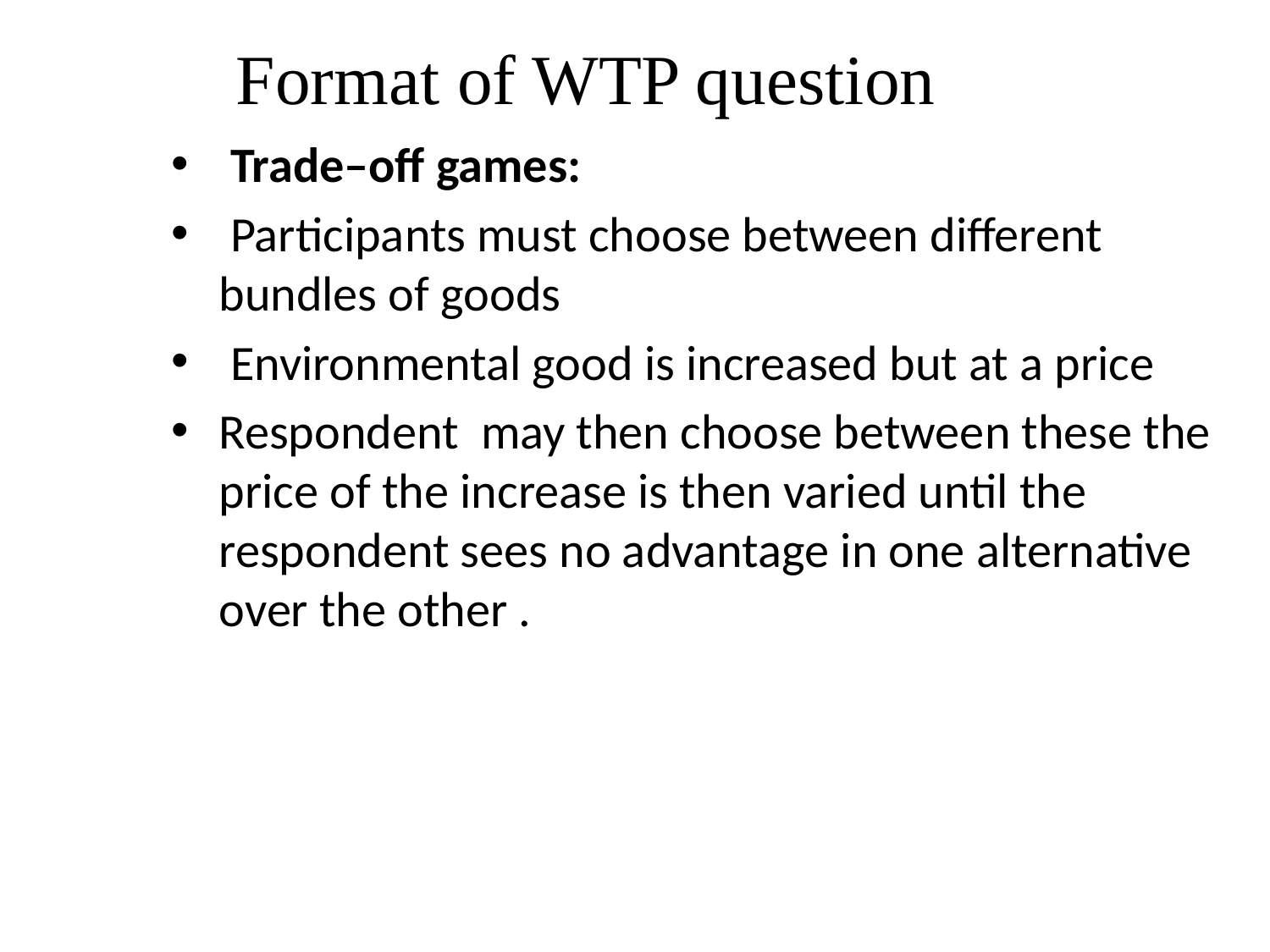

# Format of WTP question
 Trade–off games:
 Participants must choose between different bundles of goods
 Environmental good is increased but at a price
Respondent  may then choose between these the price of the increase is then varied until the respondent sees no advantage in one alternative over the other .